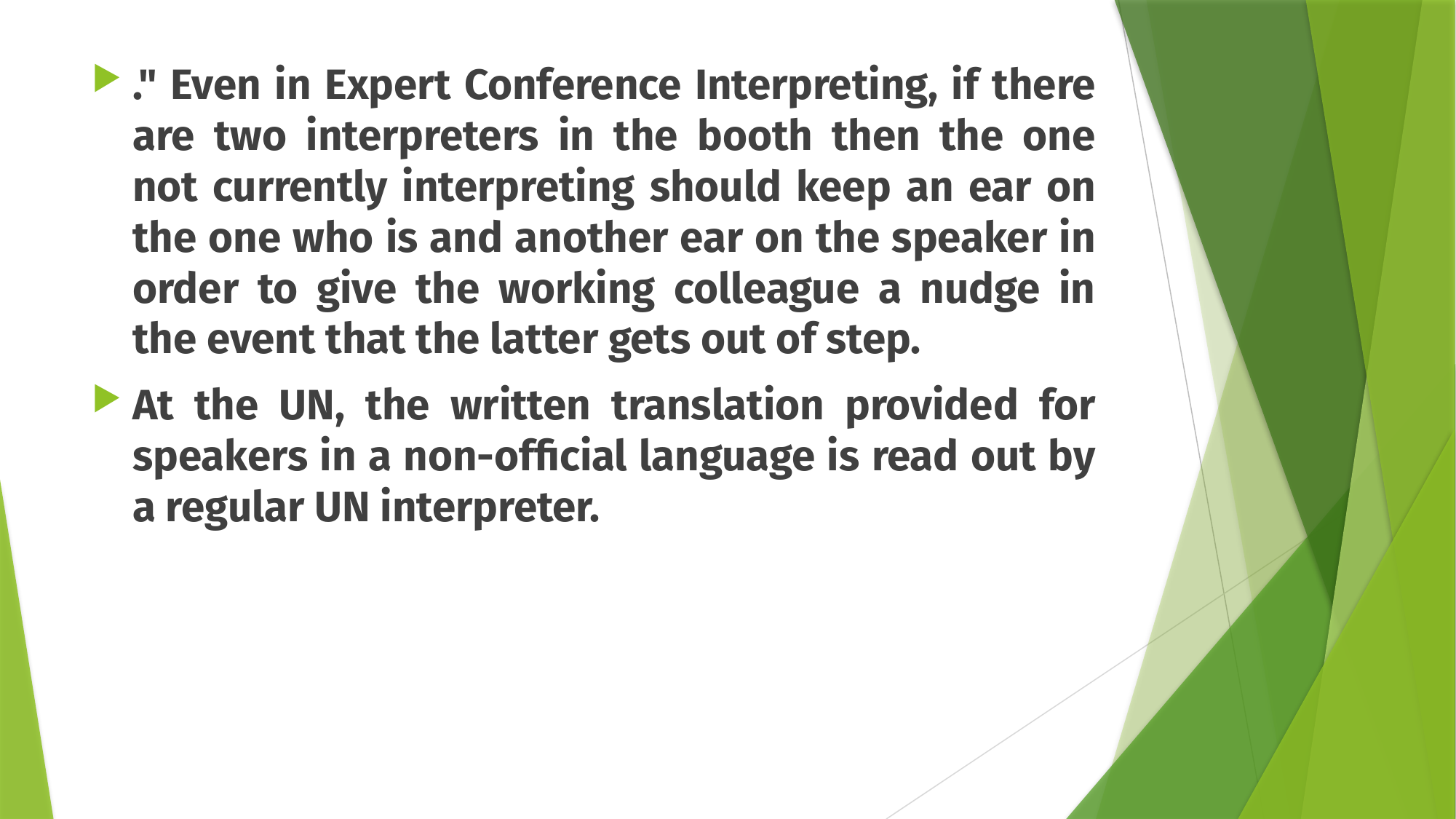

." Even in Expert Conference Interpreting, if there are two interpreters in the booth then the one not currently interpreting should keep an ear on the one who is and another ear on the speaker in order to give the working colleague a nudge in the event that the latter gets out of step.
At the UN, the written translation provided for speakers in a non-official language is read out by a regular UN interpreter.